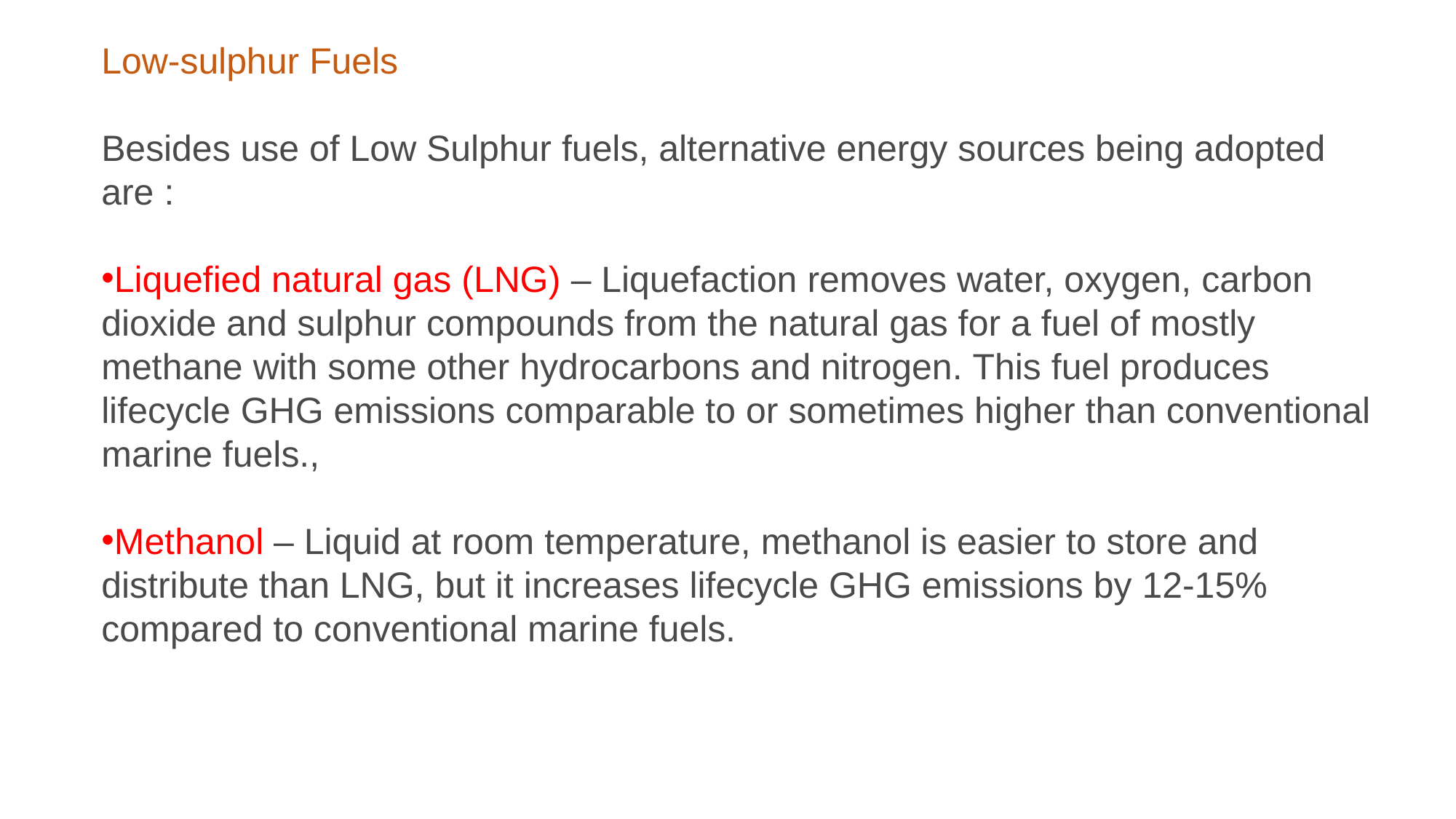

Low-sulphur Fuels

Besides use of Low Sulphur fuels, alternative energy sources being adopted are :

Liquefied natural gas (LNG) – Liquefaction removes water, oxygen, carbon dioxide and sulphur compounds from the natural gas for a fuel of mostly methane with some other hydrocarbons and nitrogen. This fuel produces lifecycle GHG emissions comparable to or sometimes higher than conventional marine fuels.,

Methanol – Liquid at room temperature, methanol is easier to store and distribute than LNG, but it increases lifecycle GHG emissions by 12-15% compared to conventional marine fuels.